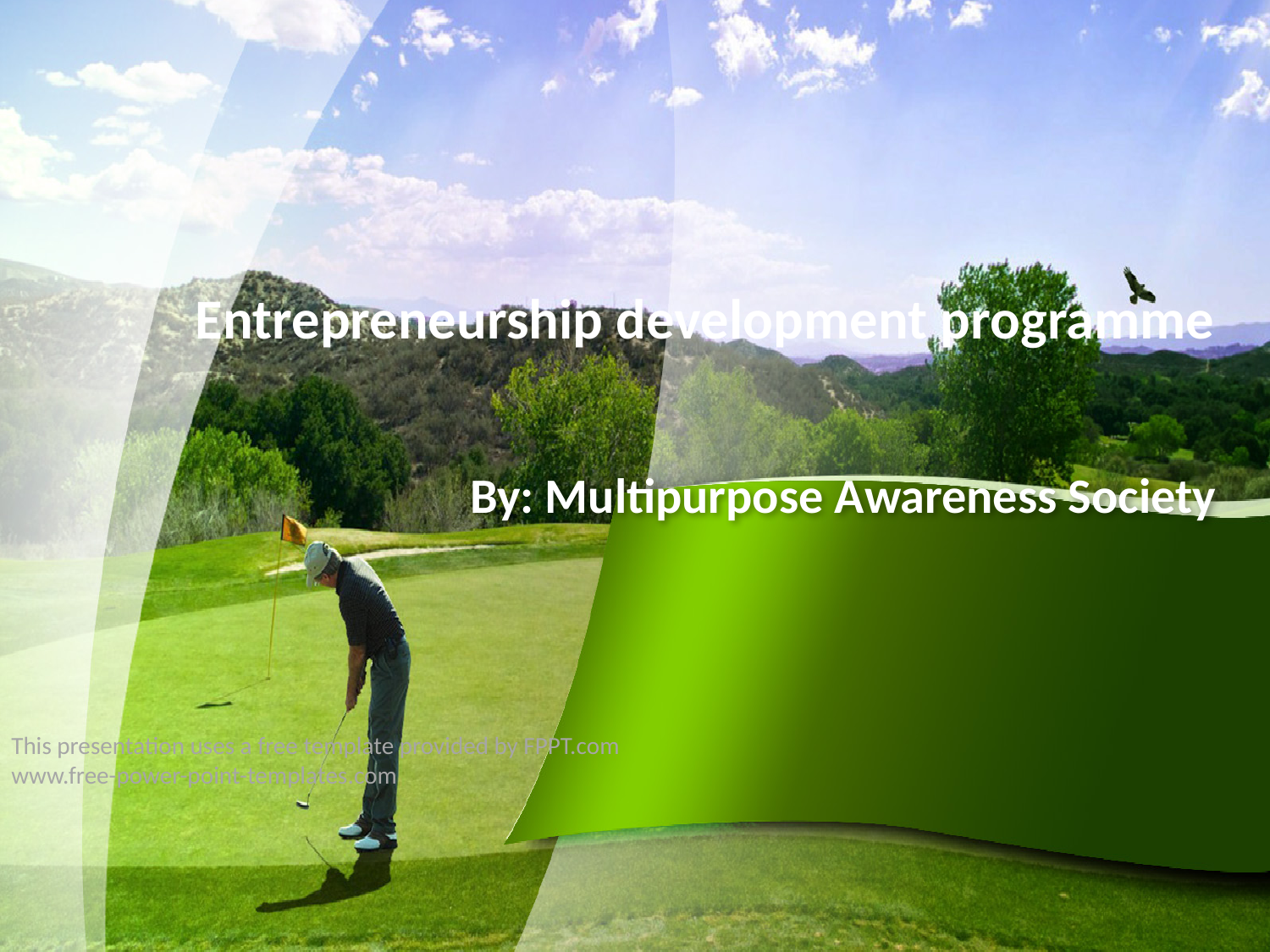

Entrepreneurship development programme
# By: Multipurpose Awareness Society